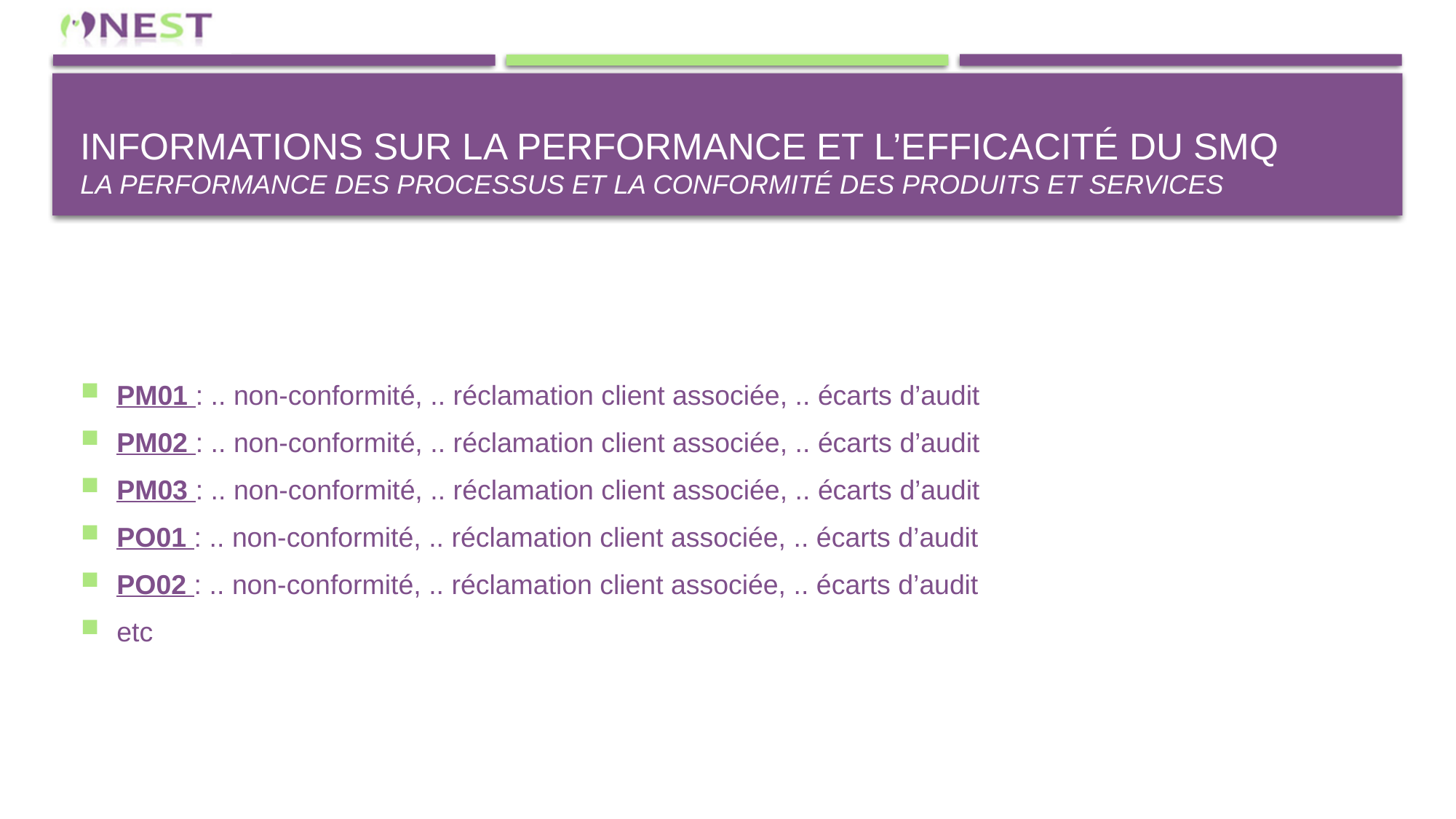

# Informations sur la performance et l’efficacité du sMQ La performance des processus et la conformité des produits et services
PM01 : .. non-conformité, .. réclamation client associée, .. écarts d’audit
PM02 : .. non-conformité, .. réclamation client associée, .. écarts d’audit
PM03 : .. non-conformité, .. réclamation client associée, .. écarts d’audit
PO01 : .. non-conformité, .. réclamation client associée, .. écarts d’audit
PO02 : .. non-conformité, .. réclamation client associée, .. écarts d’audit
etc